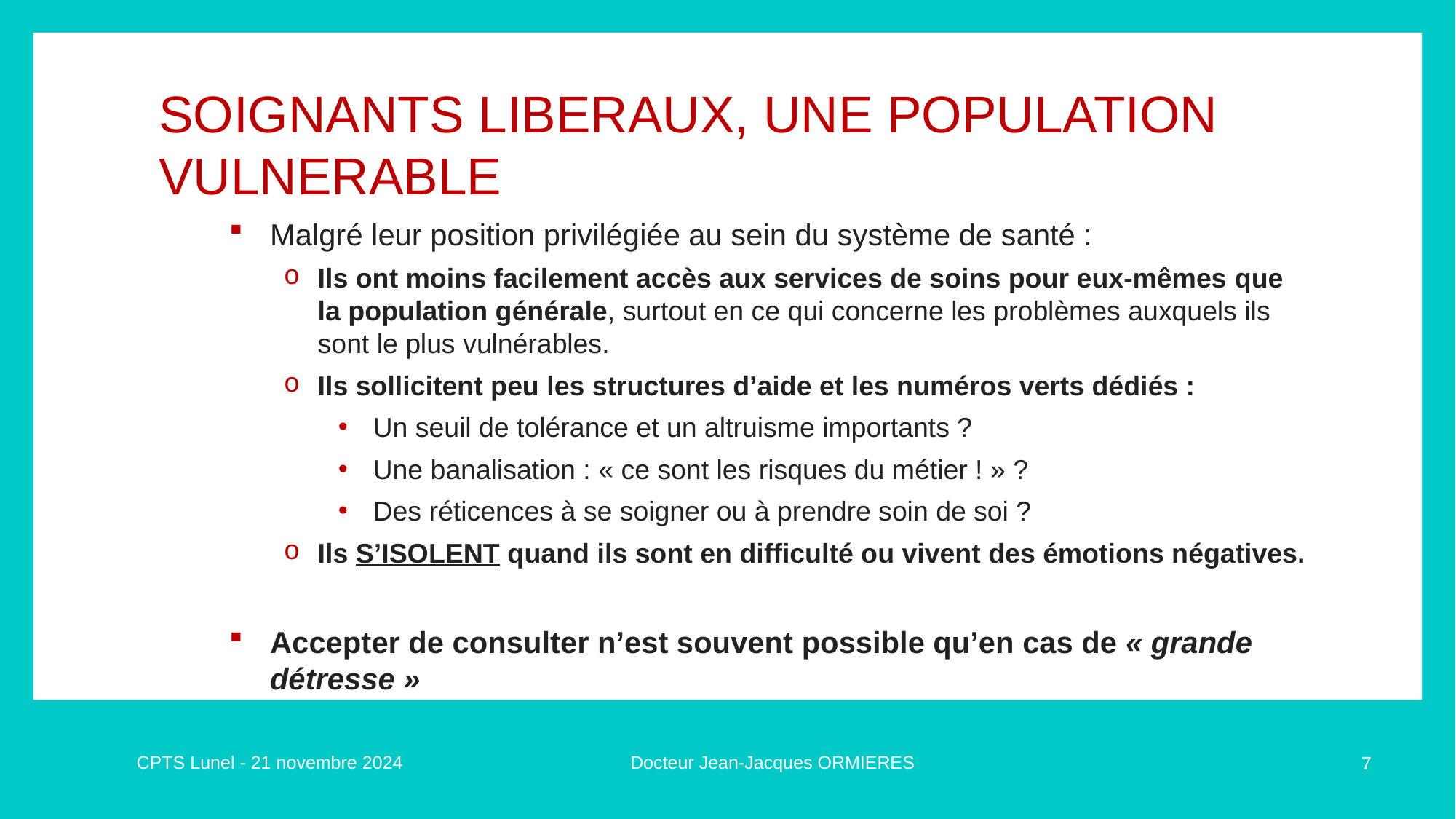

# SOIGNANTS LIBERAUX, UNE POPULATION VULNERABLE
Malgré leur position privilégiée au sein du système de santé :
Ils ont moins facilement accès aux services de soins pour eux-mêmes que la population générale, surtout en ce qui concerne les problèmes auxquels ils sont le plus vulnérables.
Ils sollicitent peu les structures d’aide et les numéros verts dédiés :
 Un seuil de tolérance et un altruisme importants ?
 Une banalisation : « ce sont les risques du métier ! » ?
 Des réticences à se soigner ou à prendre soin de soi ?
Ils S’ISOLENT quand ils sont en difficulté ou vivent des émotions négatives.

Accepter de consulter n’est souvent possible qu’en cas de « grande détresse »

Docteur Jean-Jacques ORMIERES
CPTS Lunel - 21 novembre 2024
7